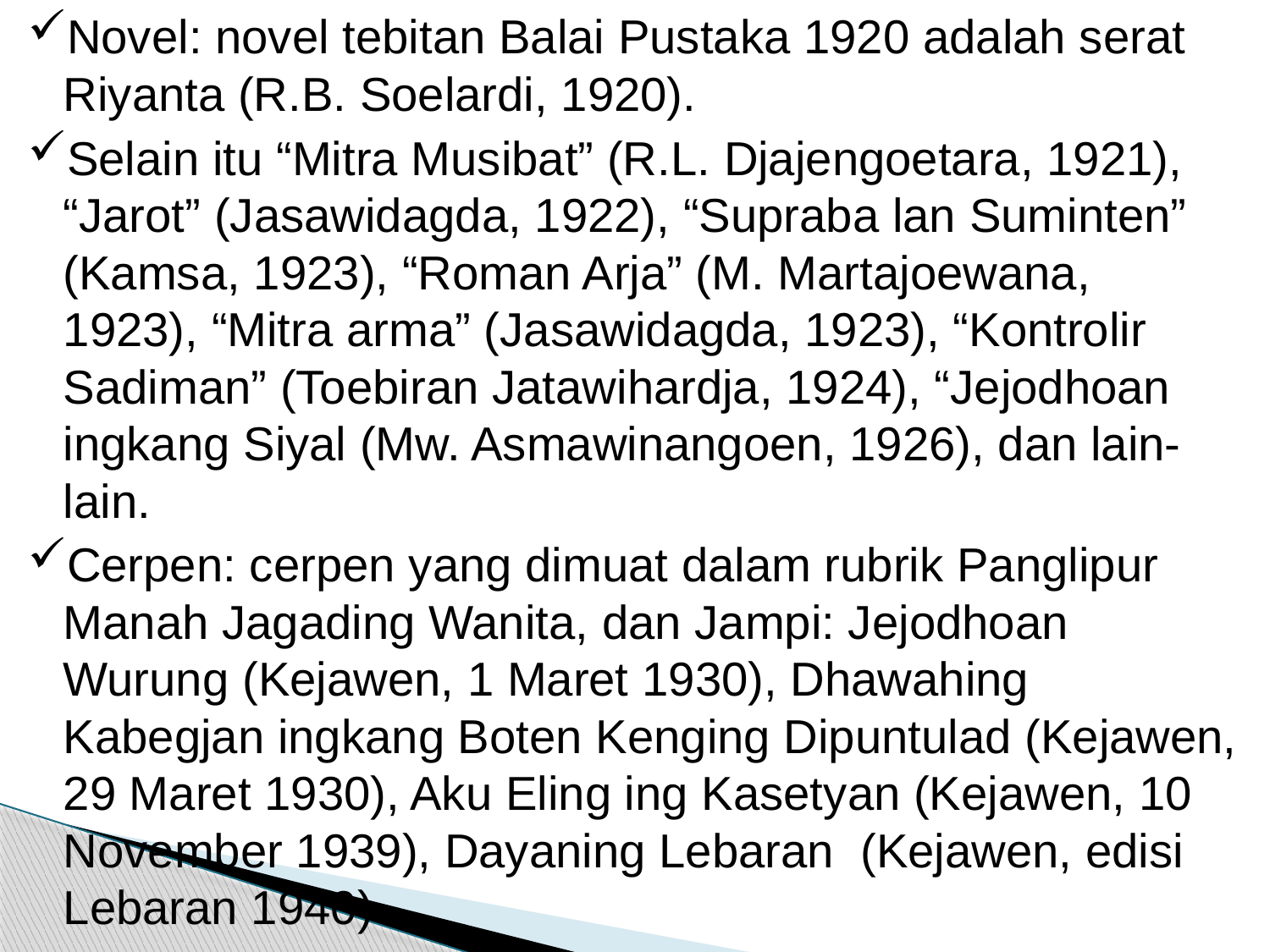

Novel: novel tebitan Balai Pustaka 1920 adalah serat Riyanta (R.B. Soelardi, 1920).
Selain itu “Mitra Musibat” (R.L. Djajengoetara, 1921), “Jarot” (Jasawidagda, 1922), “Supraba lan Suminten” (Kamsa, 1923), “Roman Arja” (M. Martajoewana, 1923), “Mitra arma” (Jasawidagda, 1923), “Kontrolir Sadiman” (Toebiran Jatawihardja, 1924), “Jejodhoan ingkang Siyal (Mw. Asmawinangoen, 1926), dan lain-lain.
Cerpen: cerpen yang dimuat dalam rubrik Panglipur Manah Jagading Wanita, dan Jampi: Jejodhoan Wurung (Kejawen, 1 Maret 1930), Dhawahing Kabegjan ingkang Boten Kenging Dipuntulad (Kejawen, 29 Maret 1930), Aku Eling ing Kasetyan (Kejawen, 10 November 1939), Dayaning Lebaran  (Kejawen, edisi Lebaran 1940)